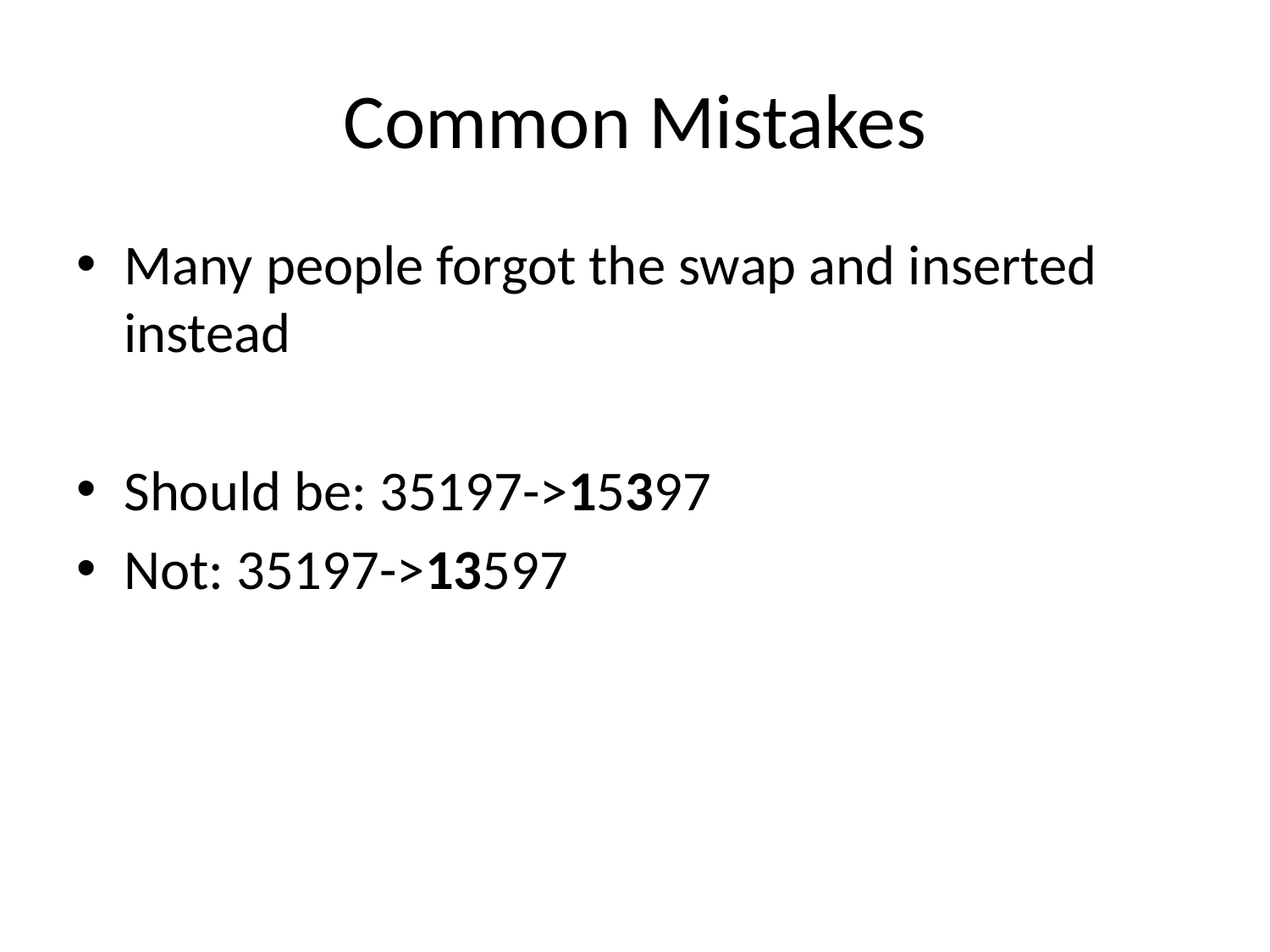

# Common Mistakes
Many people forgot the swap and inserted instead

Should be: 35197->15397
Not: 35197->13597